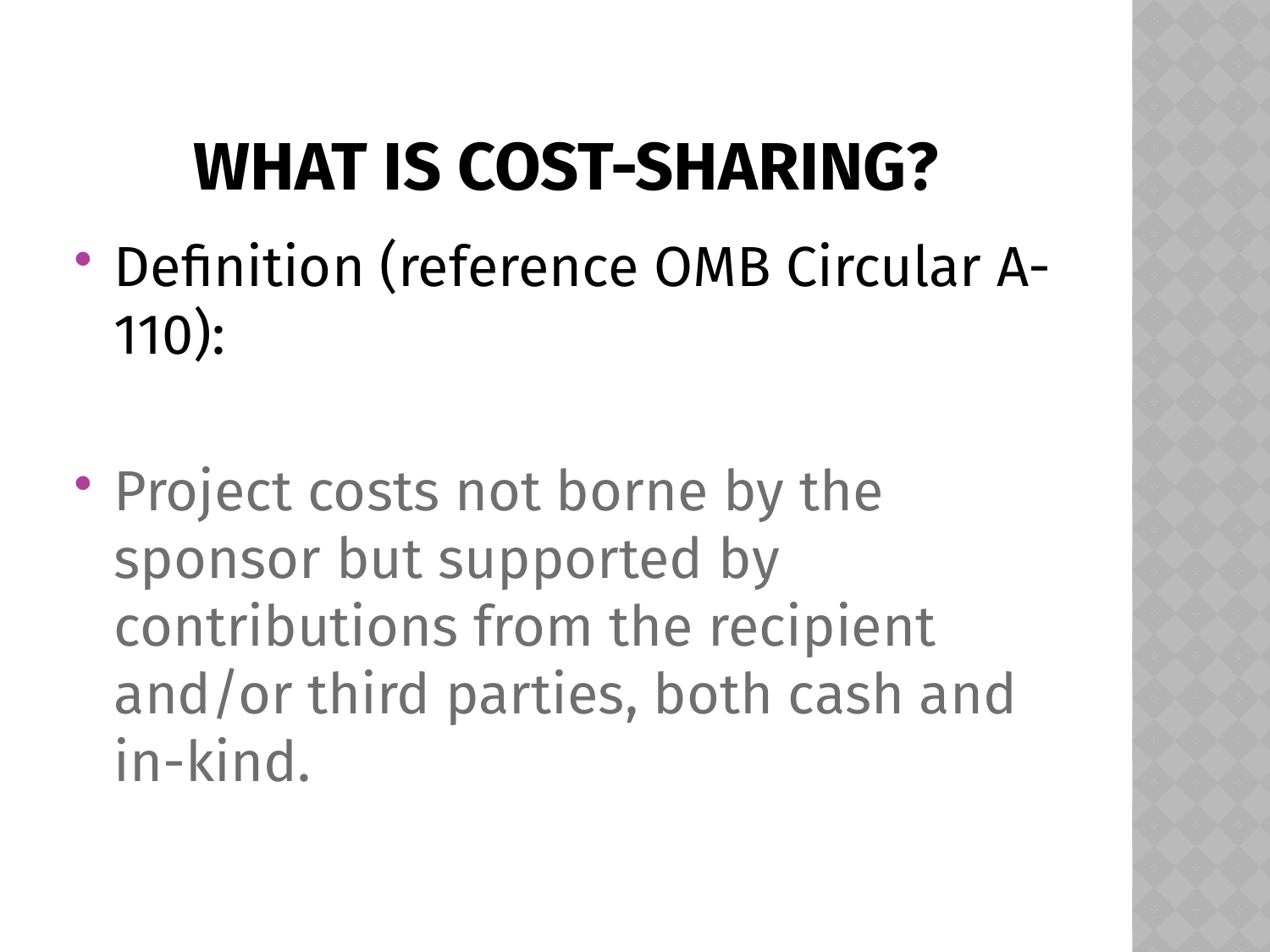

# What is Cost-sharing?
Definition (reference OMB Circular A-110):

Project costs not borne by the sponsor but supported by contributions from the recipient  and/or third parties, both cash and in-kind.